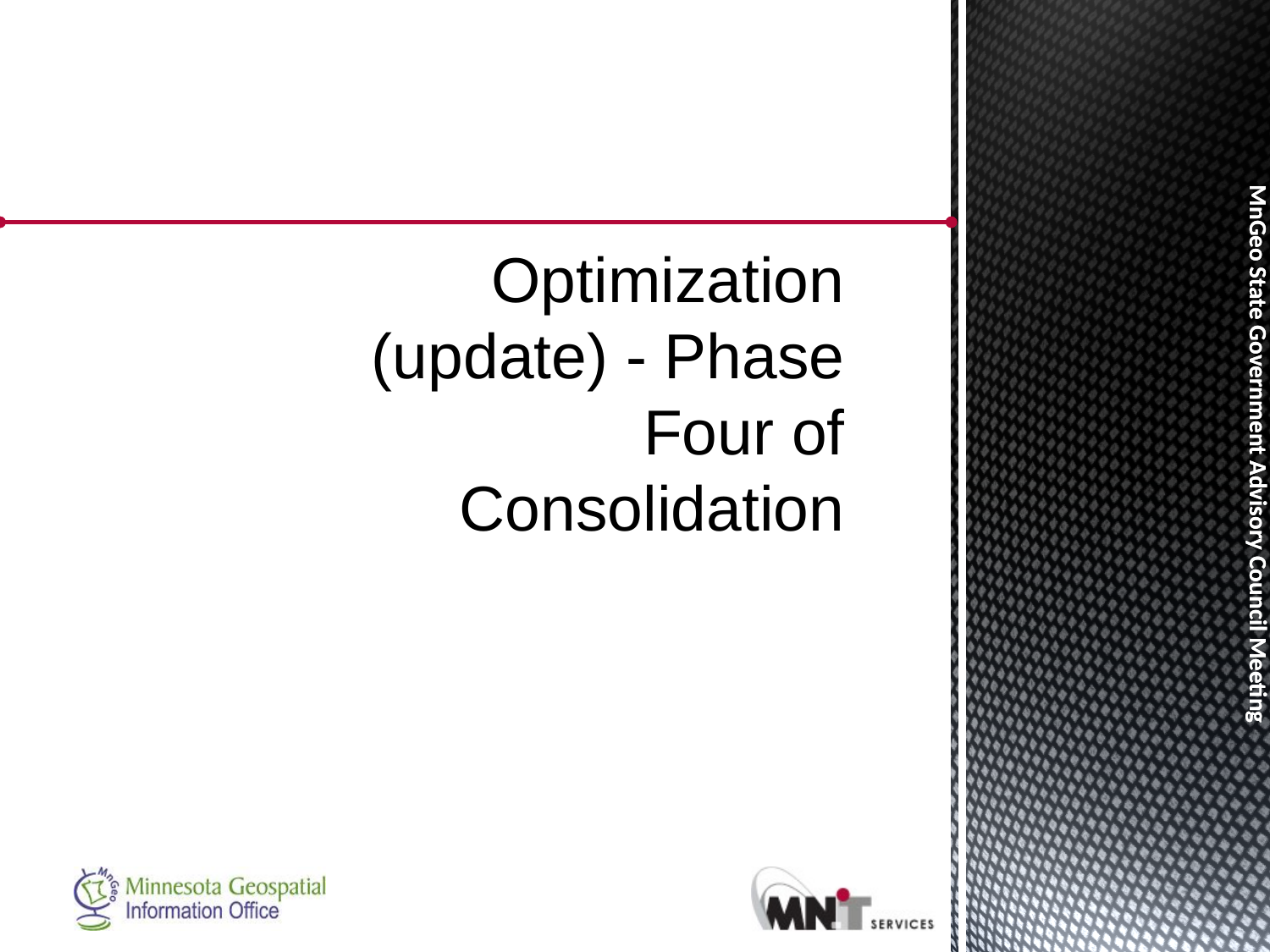

# Optimization (update) - Phase Four of Consolidation